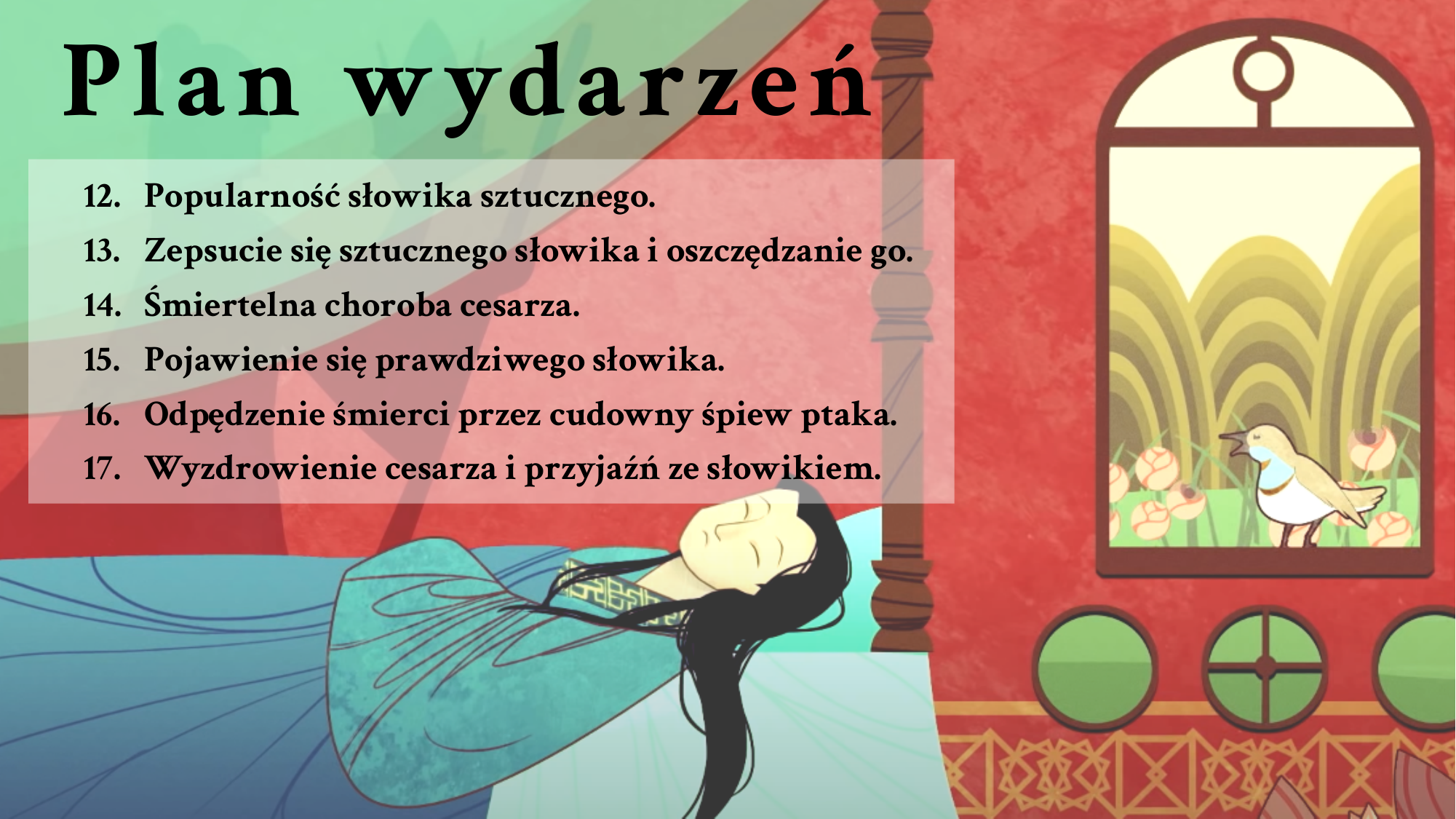

# Plan wydarzeń

Popularność słowika sztucznego.
Zepsucie się sztucznego słowika i oszczędzanie go.
Śmiertelna choroba cesarza.
Pojawienie się prawdziwego słowika.
Odpędzenie śmierci przez cudowny śpiew ptaka.
Wyzdrowienie cesarza i przyjaźń ze słowikiem.